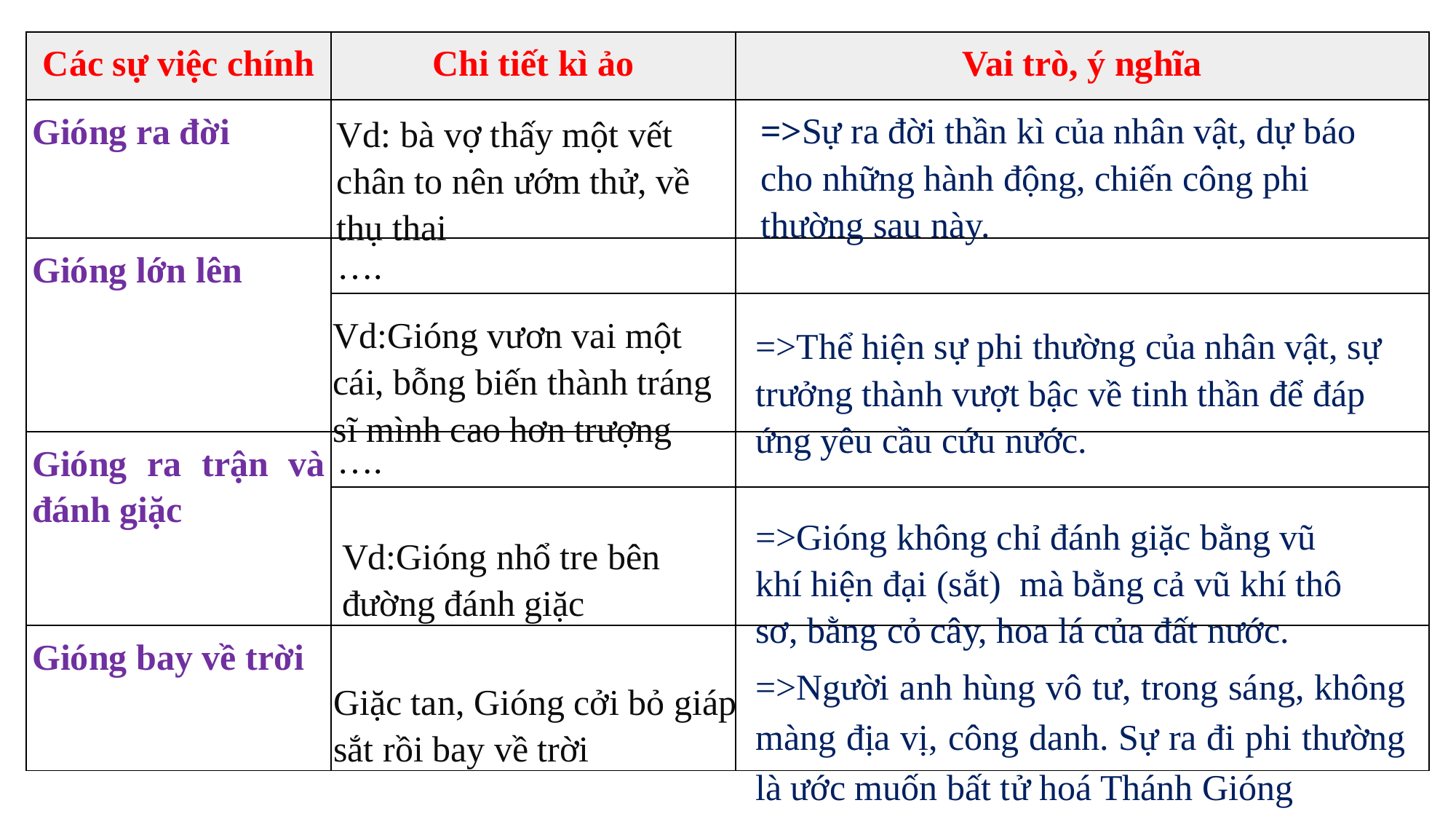

| Các sự việc chính | Chi tiết kì ảo | Vai trò, ý nghĩa |
| --- | --- | --- |
| Gióng ra đời |  |  |
| Gióng lớn lên | …. |  |
|  |  |  |
| Gióng ra trận và đánh giặc | …. |  |
|  |  |  |
| Gióng bay về trời |  |  |
=>Sự ra đời thần kì của nhân vật, dự báo cho những hành động, chiến công phi thường sau này.
Vd: bà vợ thấy một vết chân to nên ướm thử, về thụ thai
Vd:Gióng vươn vai một cái, bỗng biến thành tráng sĩ mình cao hơn trượng
=>Thể hiện sự phi thường của nhân vật, sự trưởng thành vượt bậc về tinh thần để đáp ứng yêu cầu cứu nước.
=>Gióng không chỉ đánh giặc bằng vũ khí hiện đại (sắt)  mà bằng cả vũ khí thô sơ, bằng cỏ cây, hoa lá của đất nước.
Vd:Gióng nhổ tre bên đường đánh giặc
=>Người anh hùng vô tư, trong sáng, không màng địa vị, công danh. Sự ra đi phi thường là ước muốn bất tử hoá Thánh Gióng

Giặc tan, Gióng cởi bỏ giáp sắt rồi bay về trời